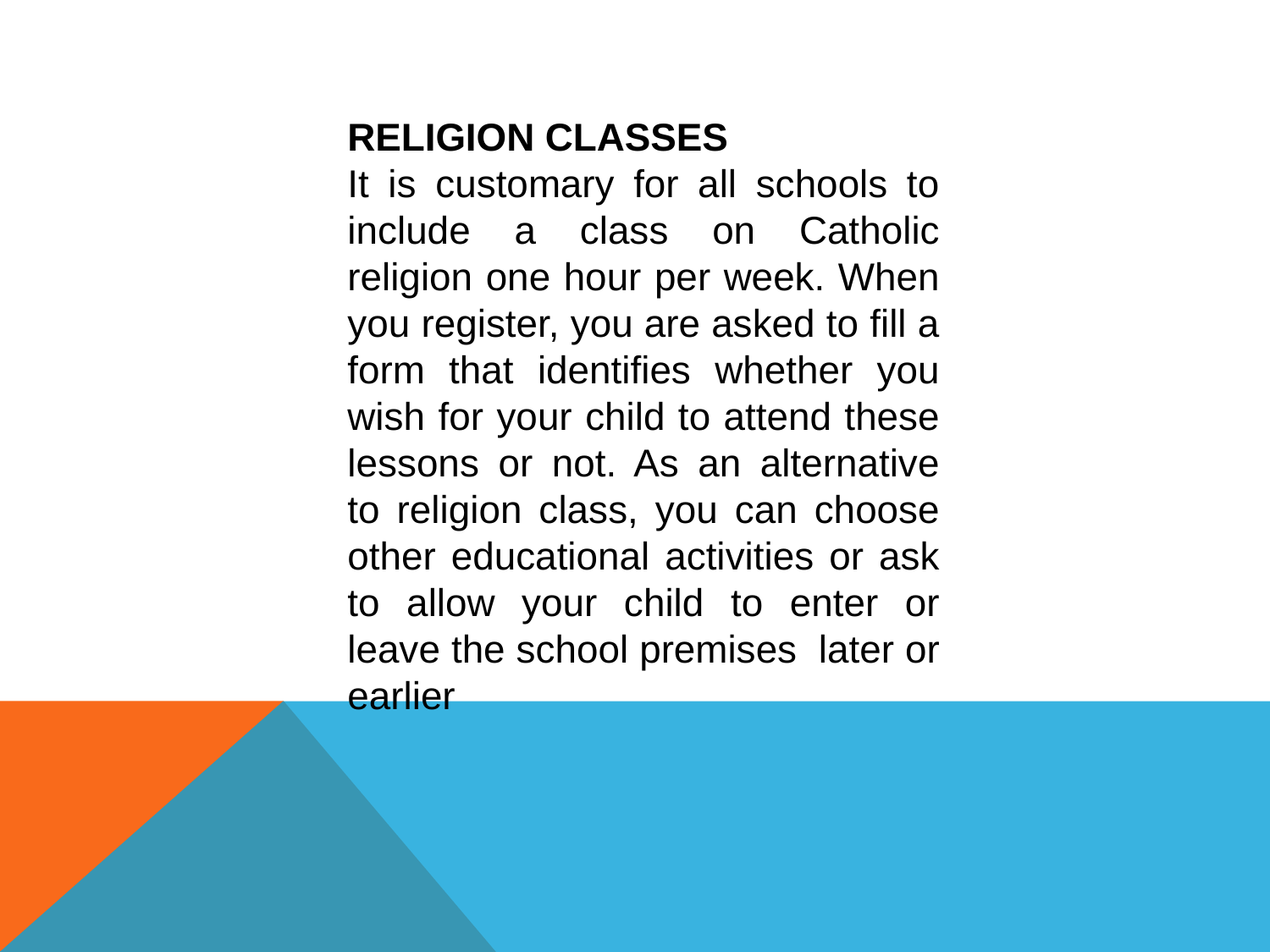

RELIGION CLASSES
It is customary for all schools to include a class on Catholic religion one hour per week. When you register, you are asked to fill a form that identifies whether you wish for your child to attend these lessons or not. As an alternative to religion class, you can choose other educational activities or ask to allow your child to enter or leave the school premises  later or earlier